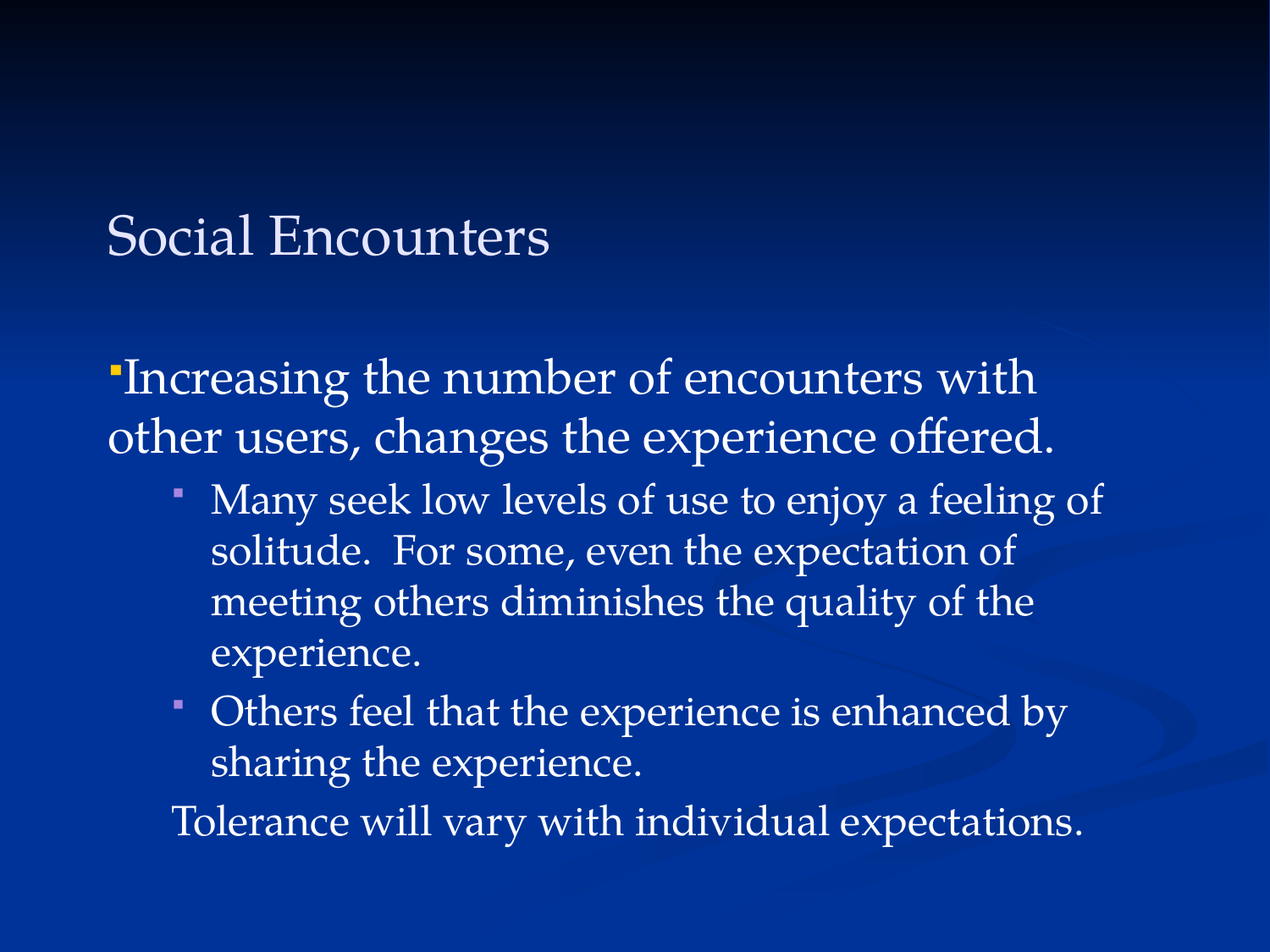

# Social Encounters
Increasing the number of encounters with other users, changes the experience offered.
Many seek low levels of use to enjoy a feeling of solitude.  For some, even the expectation of meeting others diminishes the quality of the experience.
Others feel that the experience is enhanced by sharing the experience.
Tolerance will vary with individual expectations.